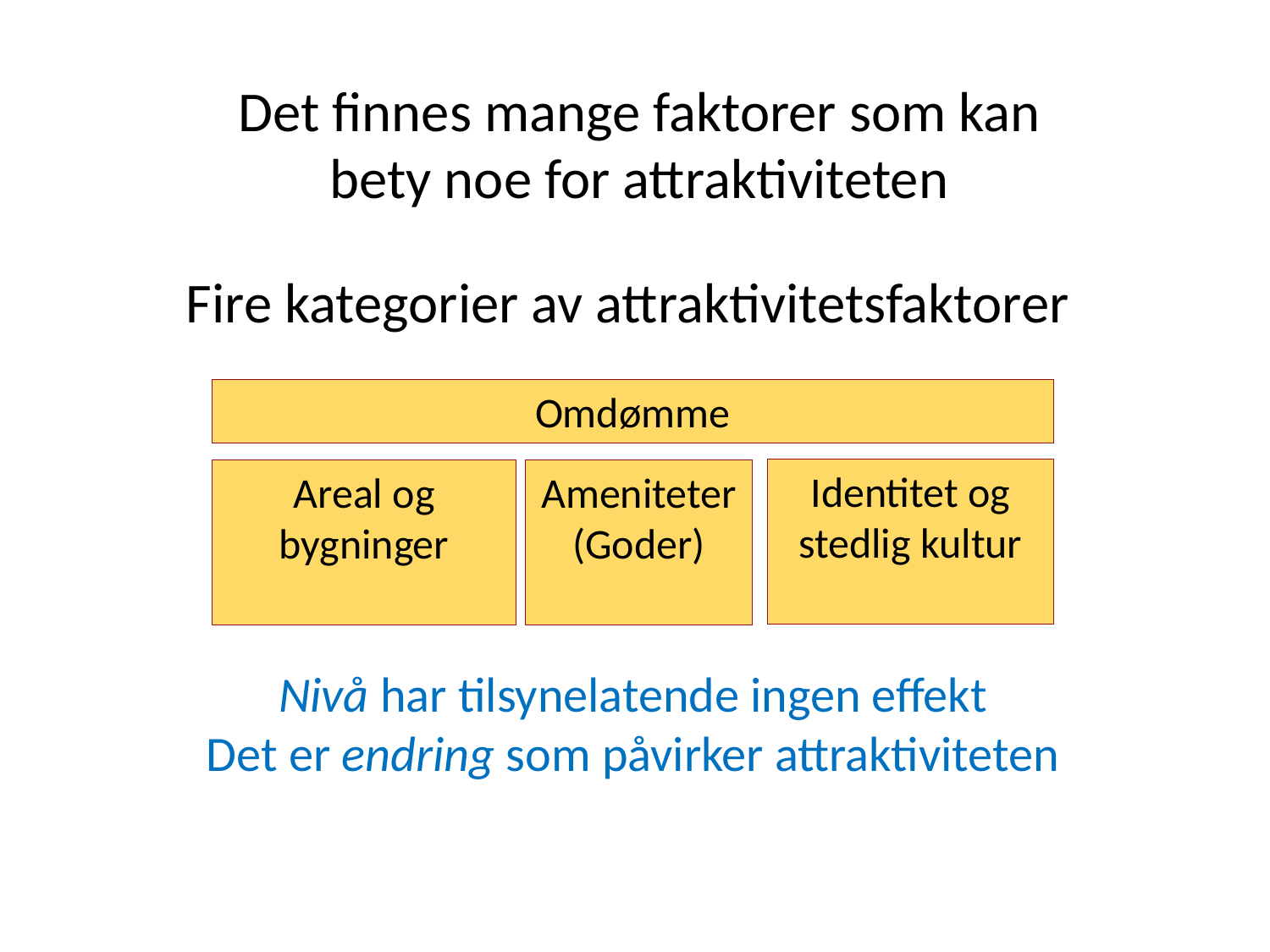

Det finnes mange faktorer som kan bety noe for attraktiviteten
Fire kategorier av attraktivitetsfaktorer
Omdømme
Identitet og stedlig kultur

Areal og bygninger

Ameniteter
(Goder)

Nivå har tilsynelatende ingen effekt
Det er endring som påvirker attraktiviteten